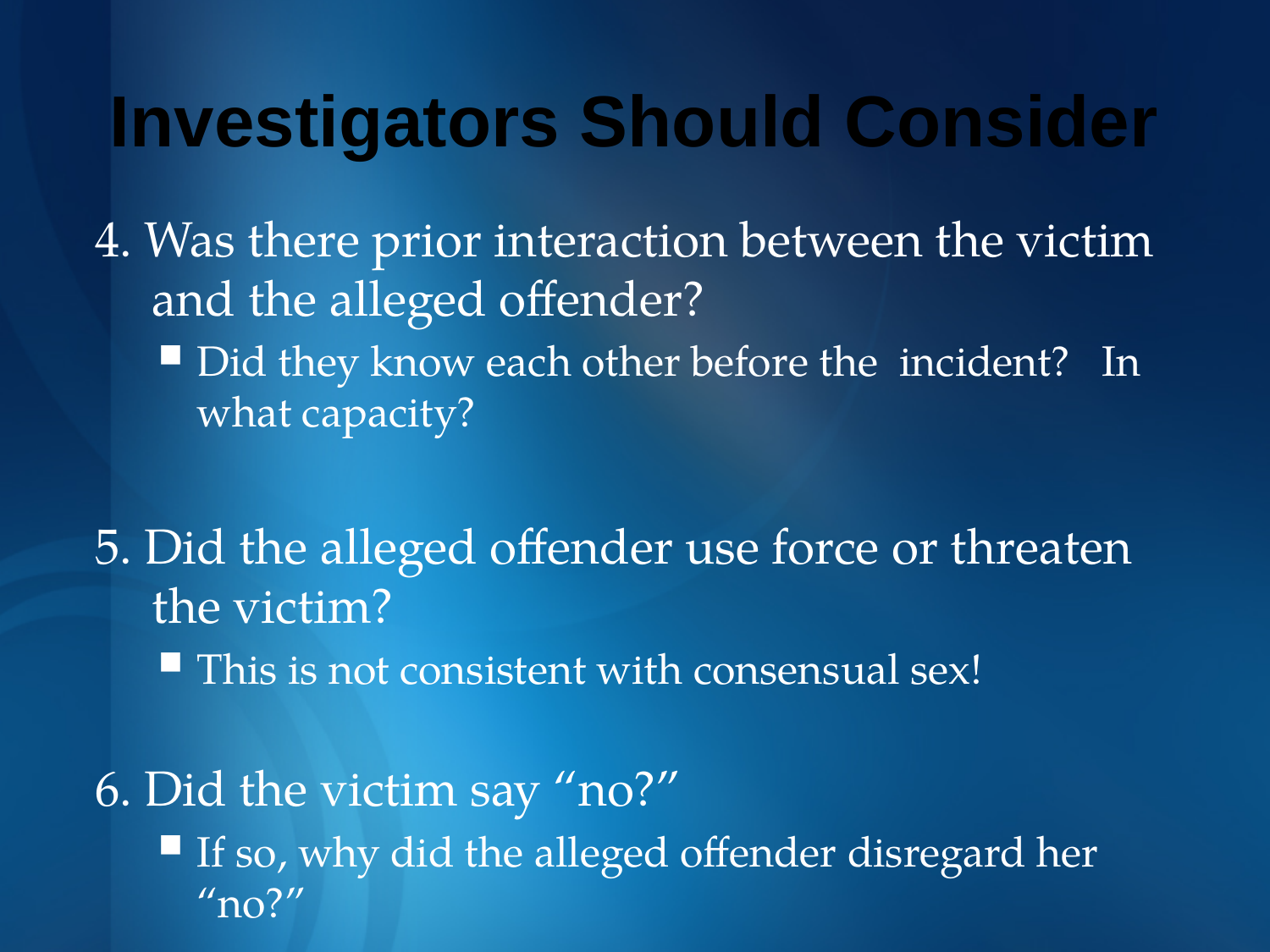

# Investigators Should Consider
4. Was there prior interaction between the victim and the alleged offender?
Did they know each other before the  incident?   In what capacity?

5. Did the alleged offender use force or threaten the victim?
This is not consistent with consensual sex!

6. Did the victim say “no?”
If so, why did the alleged offender disregard her “no?”